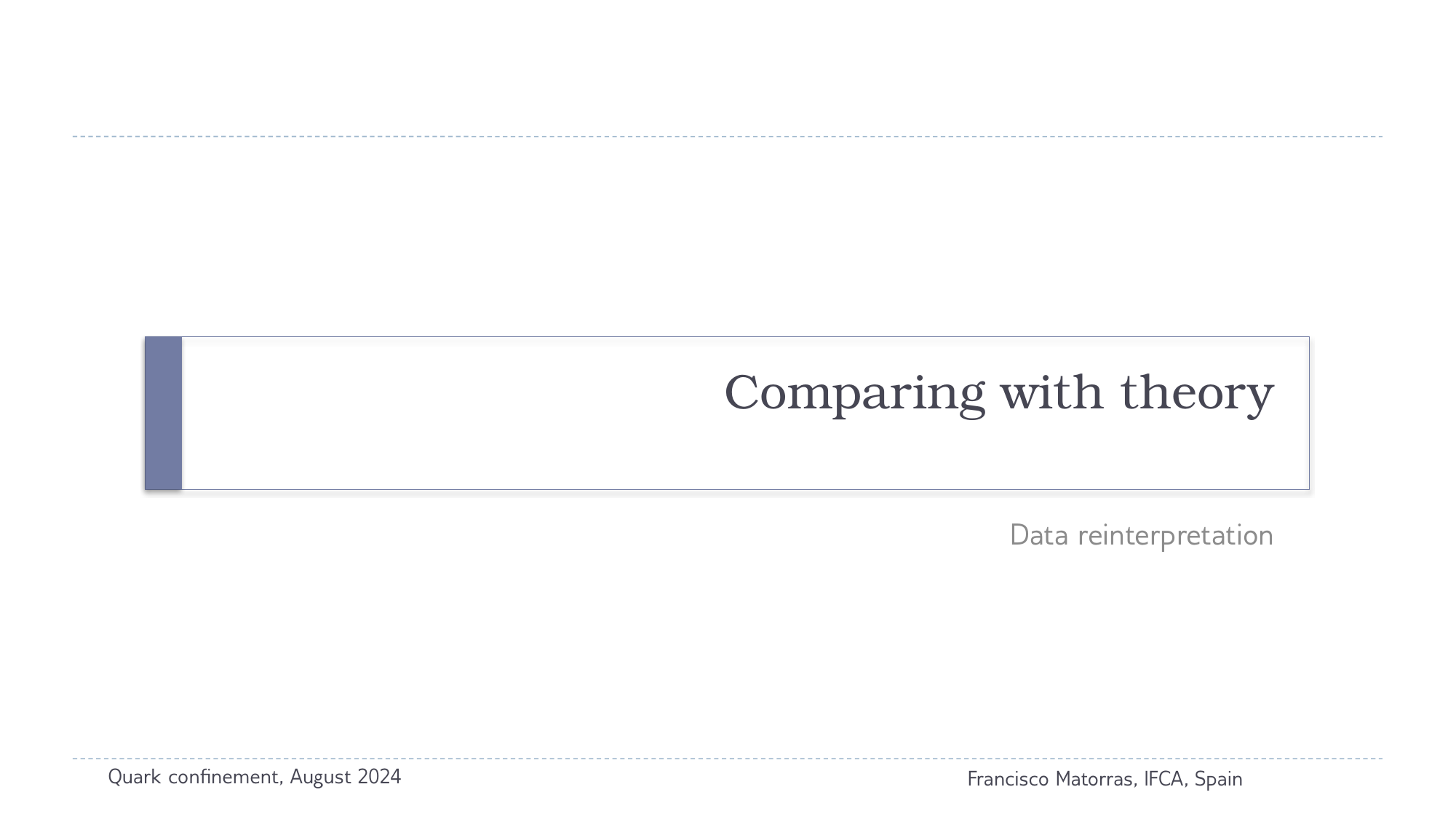

# Comparing with theory
Data reinterpretation
Quark confinement, August 2024
Francisco Matorras, IFCA, Spain